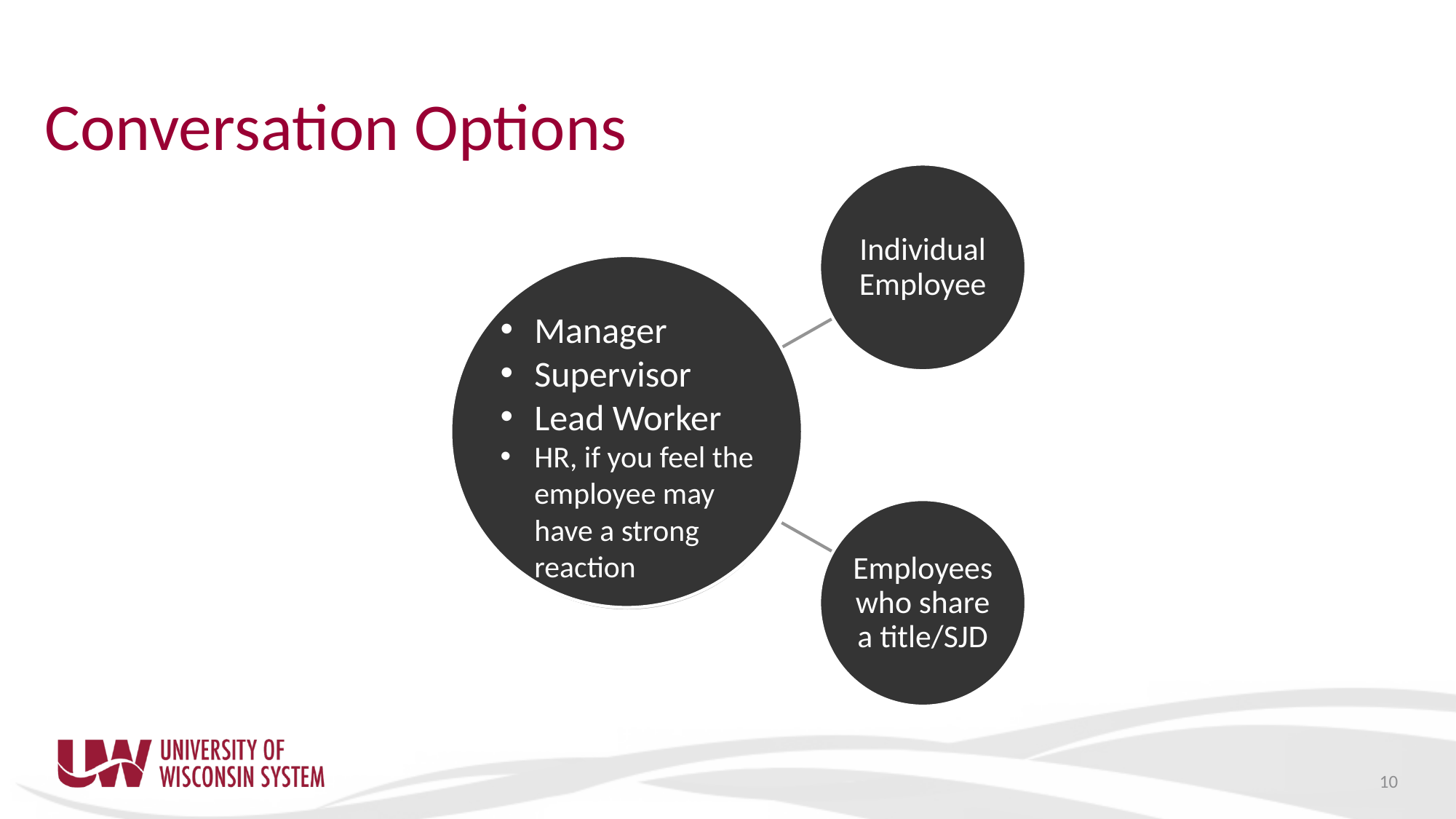

# Conversation Options
Individual Employee
Employees who share a title/SJD

Manager
Supervisor
Lead Worker
HR, if you feel the employee may have a strong reaction

10